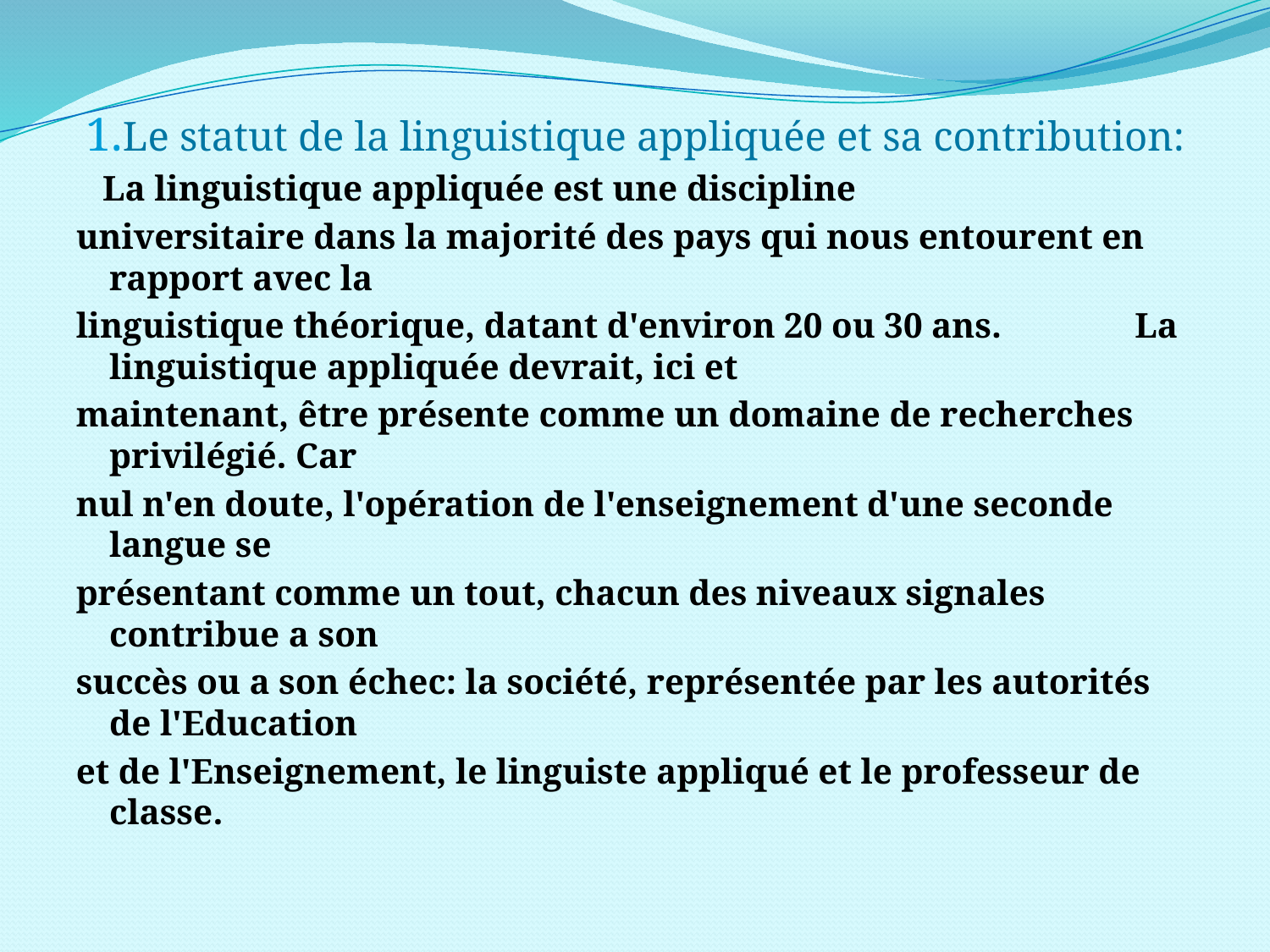

1.Le statut de la linguistique appliquée et sa contribution:
   La linguistique appliquée est une discipline
universitaire dans la majorité des pays qui nous entourent en rapport avec la
linguistique théorique, datant d'environ 20 ou 30 ans.               La linguistique appliquée devrait, ici et
maintenant, être présente comme un domaine de recherches privilégié. Car
nul n'en doute, l'opération de l'enseignement d'une seconde langue se
présentant comme un tout, chacun des niveaux signales contribue a son
succès ou a son échec: la société, représentée par les autorités de l'Education
et de l'Enseignement, le linguiste appliqué et le professeur de classe.